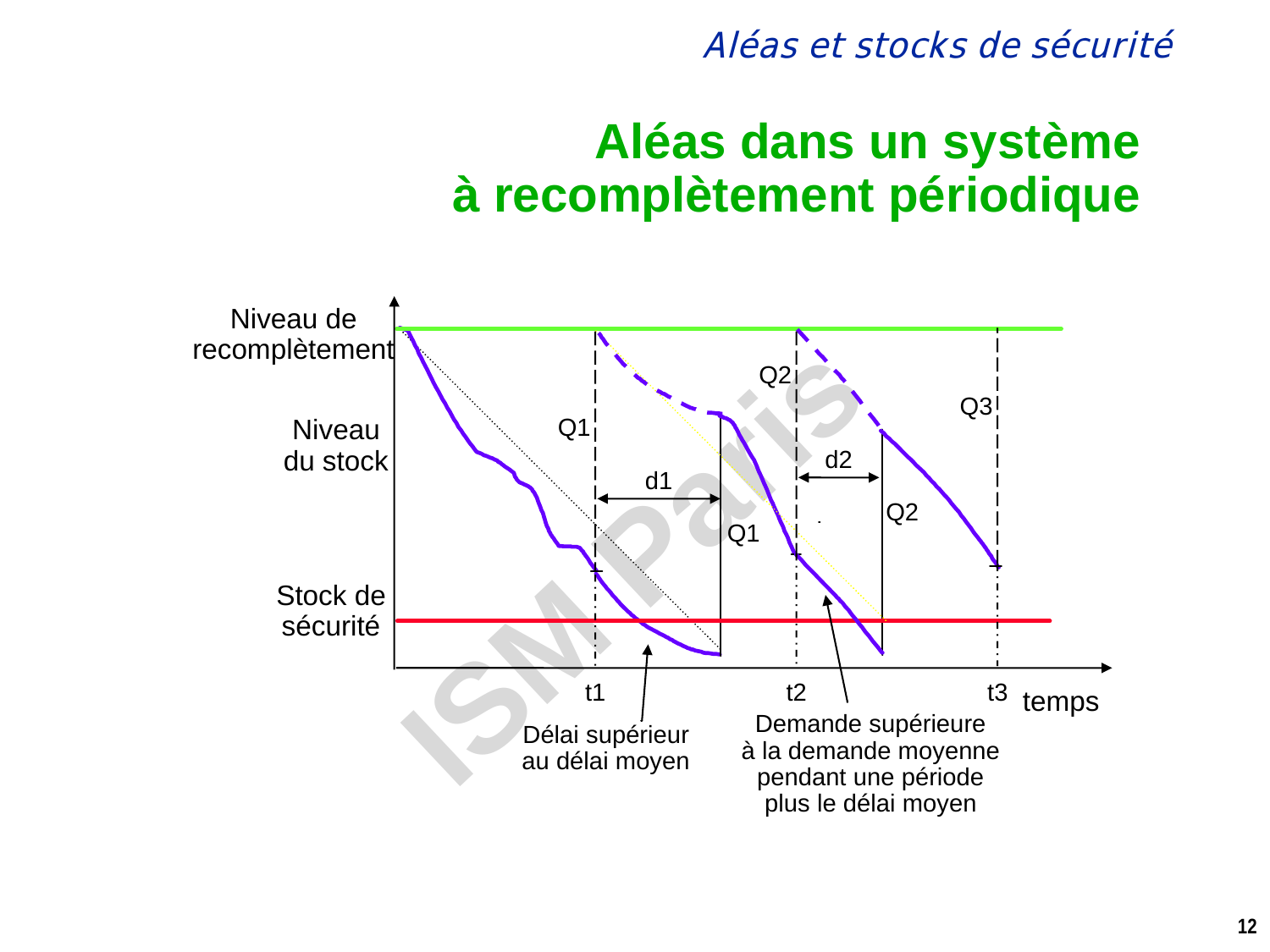

# Aléas dans un système à recomplètement périodique

Niveau de
recomplètement

Q2
Q3
Q1
Niveau
du stock

d2
d1

Q2

Q1

Stock de
sécurité

t1
t2
t3
temps
Demande supérieure
à la demande moyenne
pendant une période
plus le délai moyen
Délai supérieur
au délai moyen
12